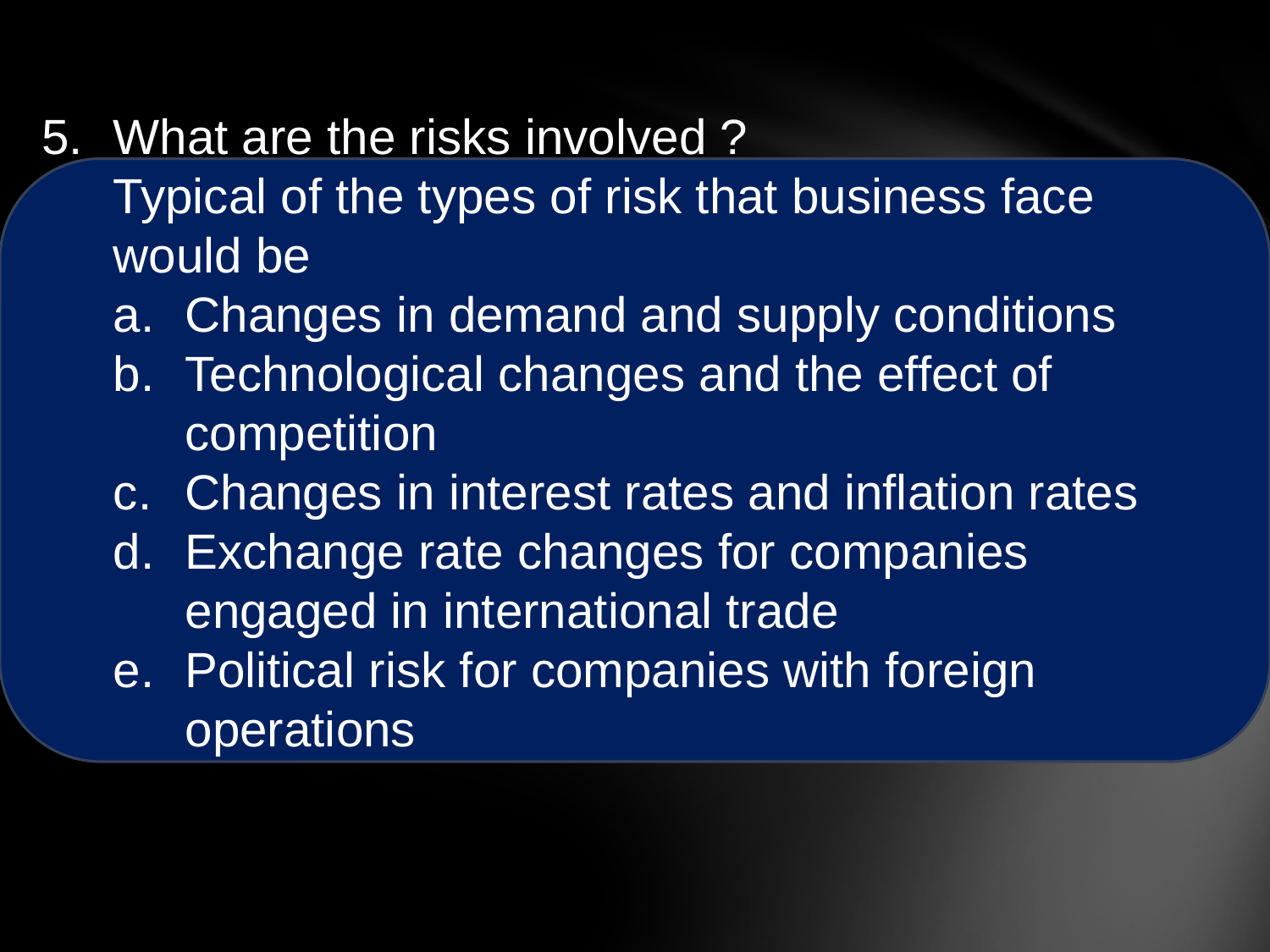

What are the risks involved ?
Typical of the types of risk that business face would be
Changes in demand and supply conditions
Technological changes and the effect of competition
Changes in interest rates and inflation rates
Exchange rate changes for companies engaged in international trade
Political risk for companies with foreign operations